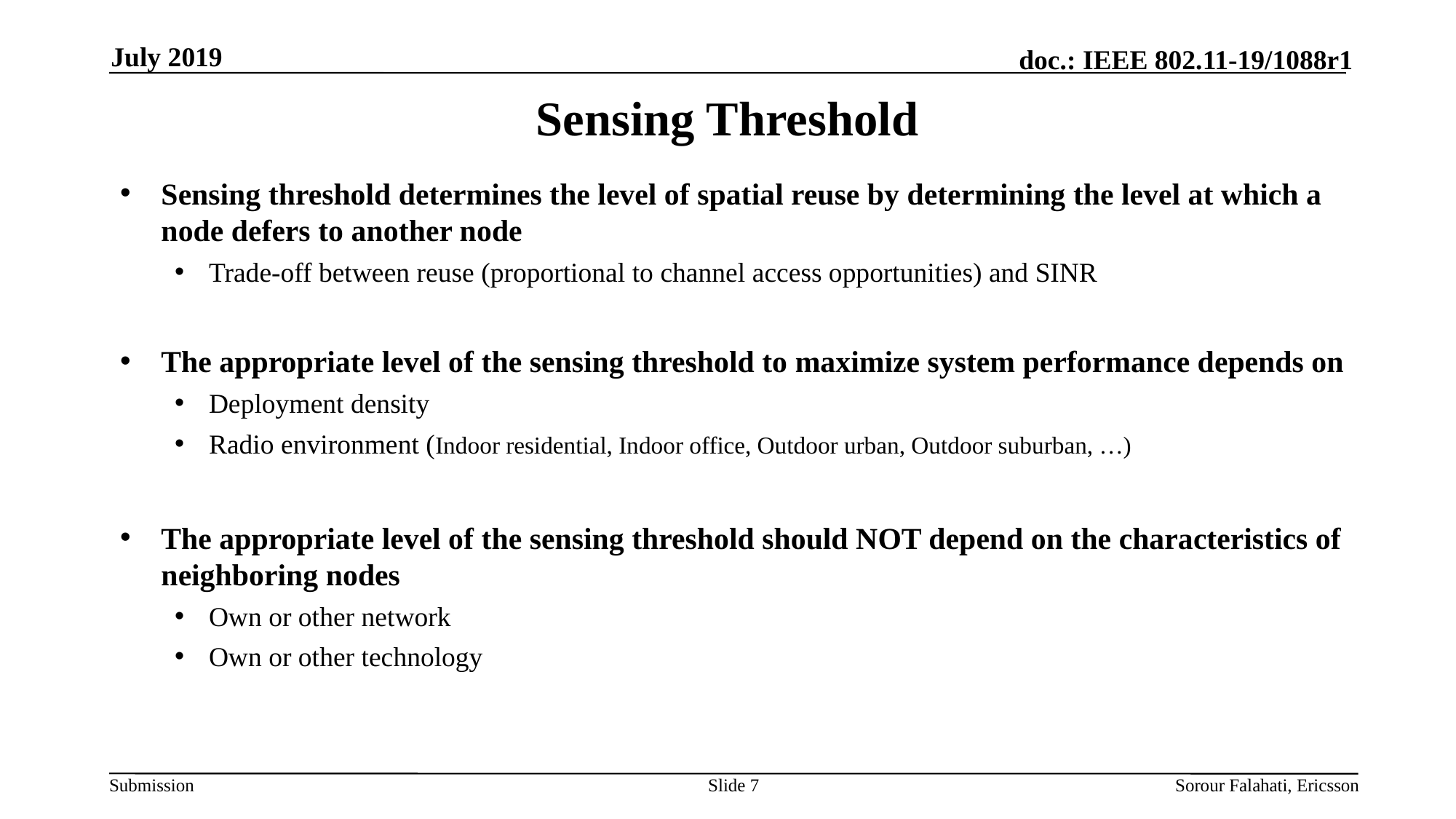

July 2019
# Sensing Threshold
Sensing threshold determines the level of spatial reuse by determining the level at which a node defers to another node
Trade-off between reuse (proportional to channel access opportunities) and SINR

The appropriate level of the sensing threshold to maximize system performance depends on
Deployment density
Radio environment (Indoor residential, Indoor office, Outdoor urban, Outdoor suburban, …)

The appropriate level of the sensing threshold should NOT depend on the characteristics of neighboring nodes
Own or other network
Own or other technology

Slide 7
Sorour Falahati, Ericsson